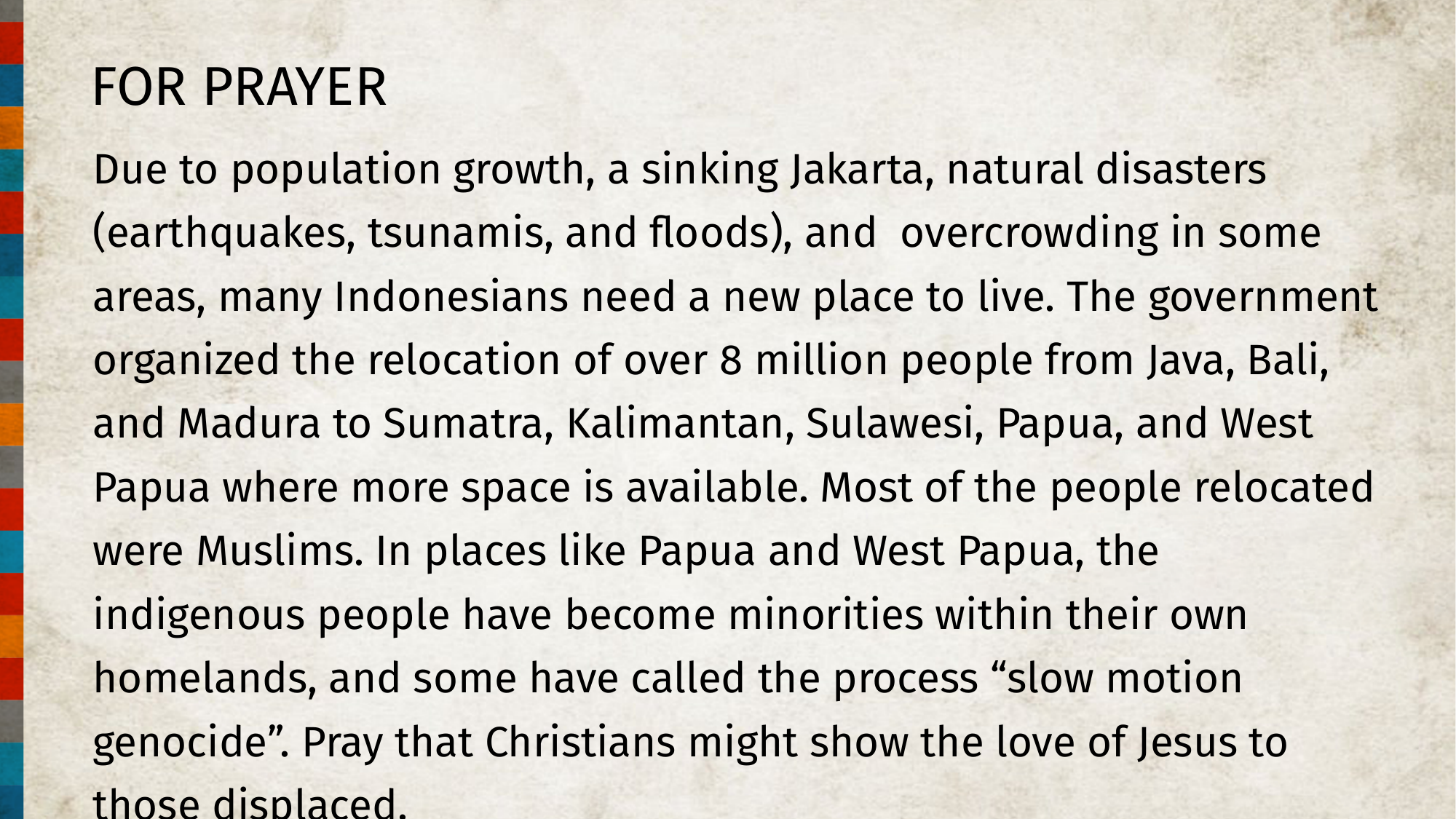

FOR PRAYER
Due to population growth, a sinking Jakarta, natural disasters (earthquakes, tsunamis, and floods), and  overcrowding in some areas, many Indonesians need a new place to live. The government organized the relocation of over 8 million people from Java, Bali, and Madura to Sumatra, Kalimantan, Sulawesi, Papua, and West Papua where more space is available. Most of the people relocated were Muslims. In places like Papua and West Papua, the indigenous people have become minorities within their own homelands, and some have called the process “slow motion genocide”. Pray that Christians might show the love of Jesus to those displaced.